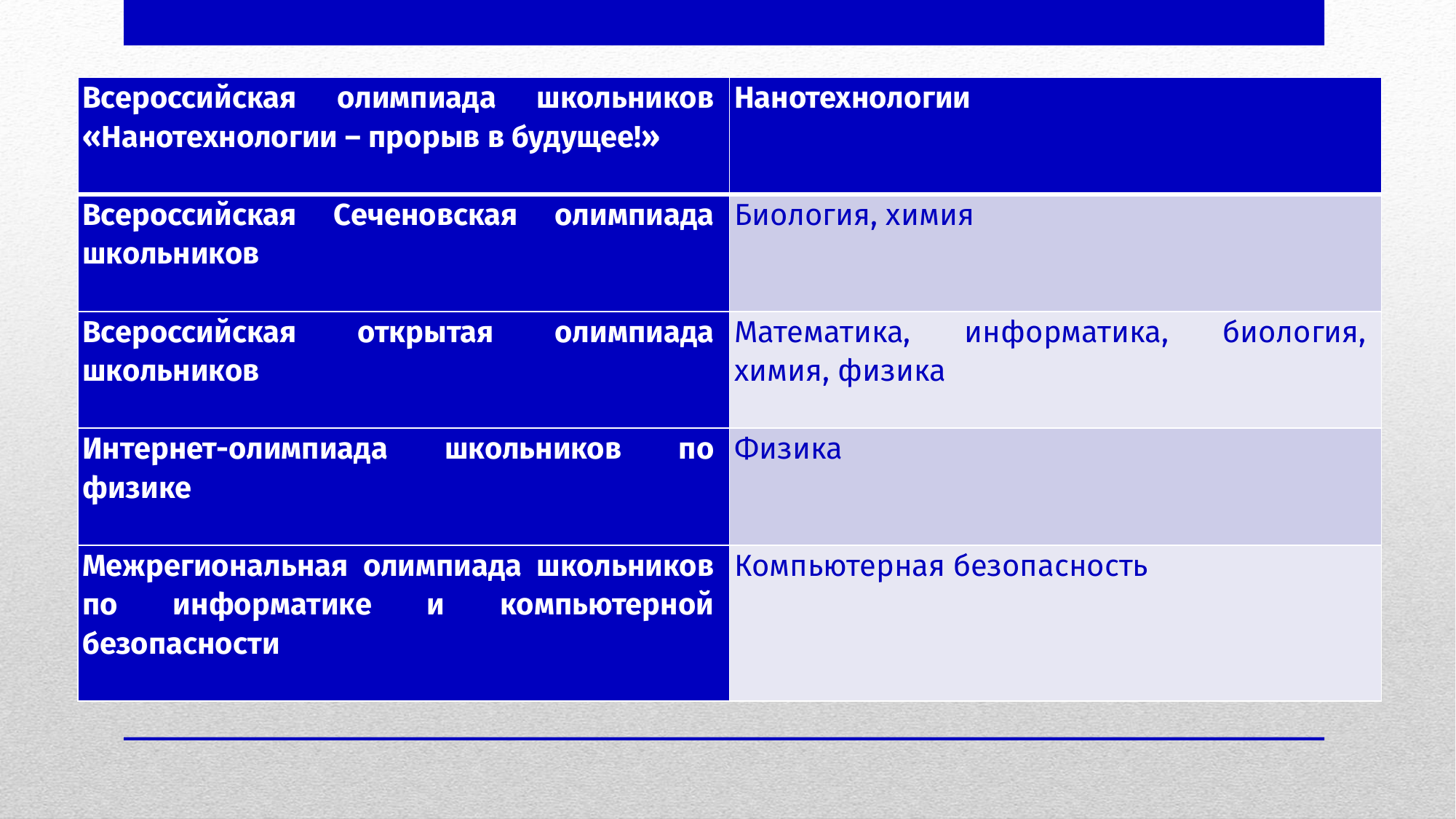

| Всероссийская олимпиада школьников «Нанотехнологии – прорыв в будущее!» | Нанотехнологии |
| --- | --- |
| Всероссийская Сеченовская олимпиада школьников | Биология, химия |
| Всероссийская открытая олимпиада школьников | Математика, информатика, биология, химия, физика |
| Интернет-олимпиада школьников по физике | Физика |
| Межрегиональная олимпиада школьников по информатике и компьютерной безопасности | Компьютерная безопасность |